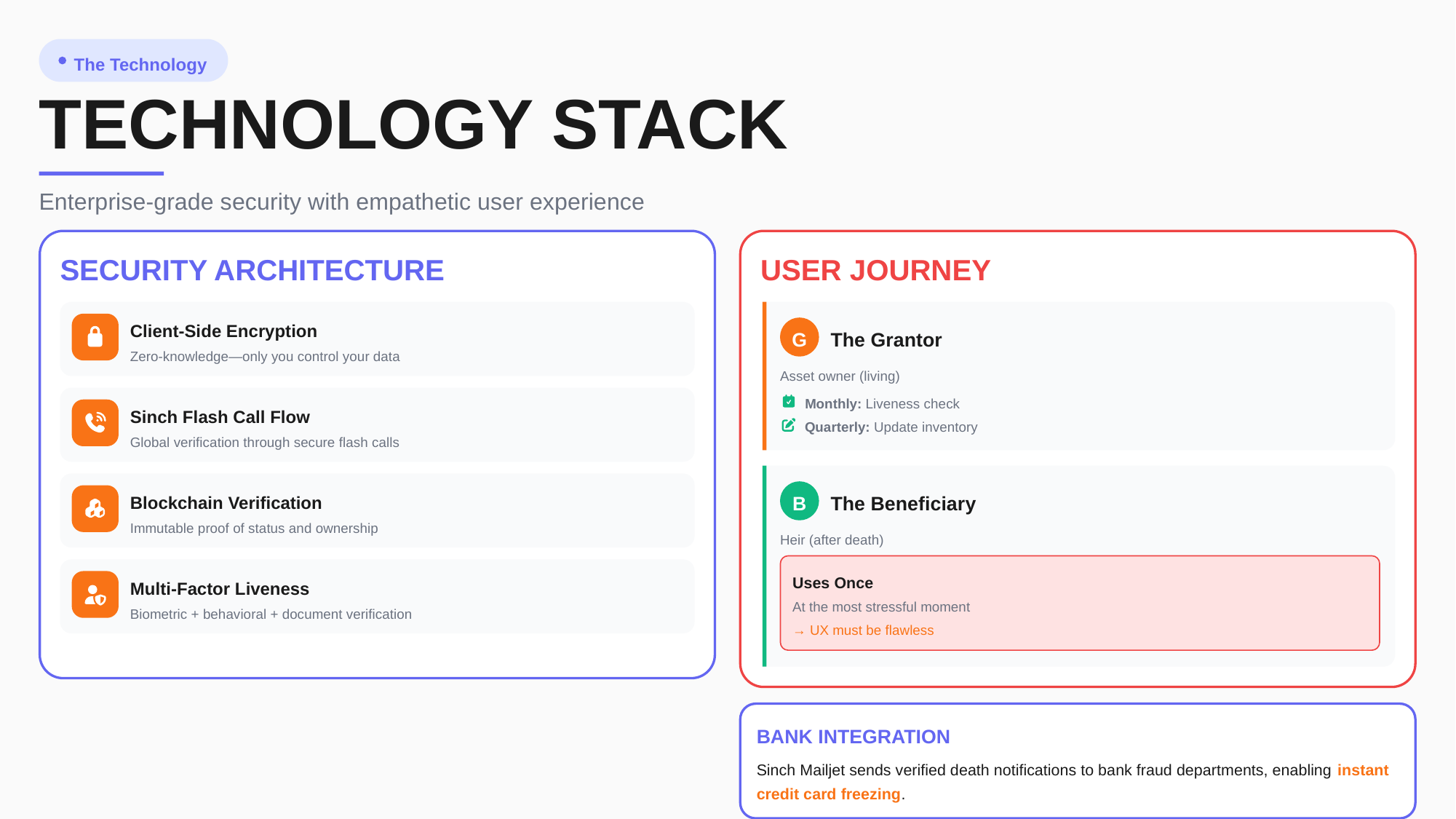

The Technology

TECHNOLOGY STACK

Enterprise-grade security with empathetic user experience

SECURITY ARCHITECTURE
USER JOURNEY

Client-Side Encryption

G
The Grantor

Zero-knowledge—only you control your data
Asset owner (living)

Monthly: Liveness check

Sinch Flash Call Flow

Quarterly: Update inventory

Global verification through secure flash calls

Blockchain Verification
B
The Beneficiary

Immutable proof of status and ownership
Heir (after death)

Uses Once

Multi-Factor Liveness

At the most stressful moment
Biometric + behavioral + document verification
→ UX must be flawless

BANK INTEGRATION

Sinch Mailjet sends verified death notifications to bank fraud departments, enabling instant credit card freezing.